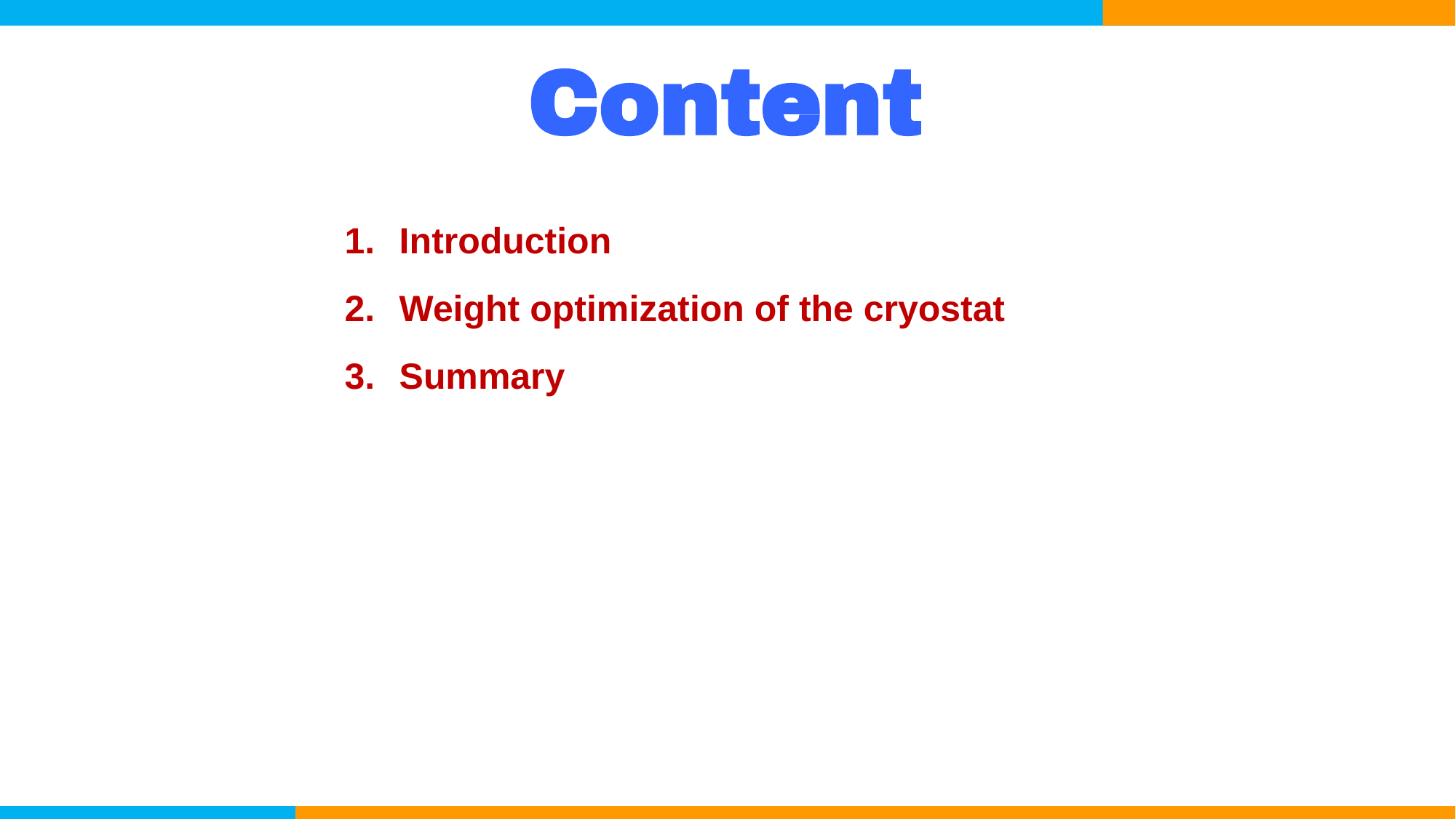

# Content
Introduction
Weight optimization of the cryostat
Summary